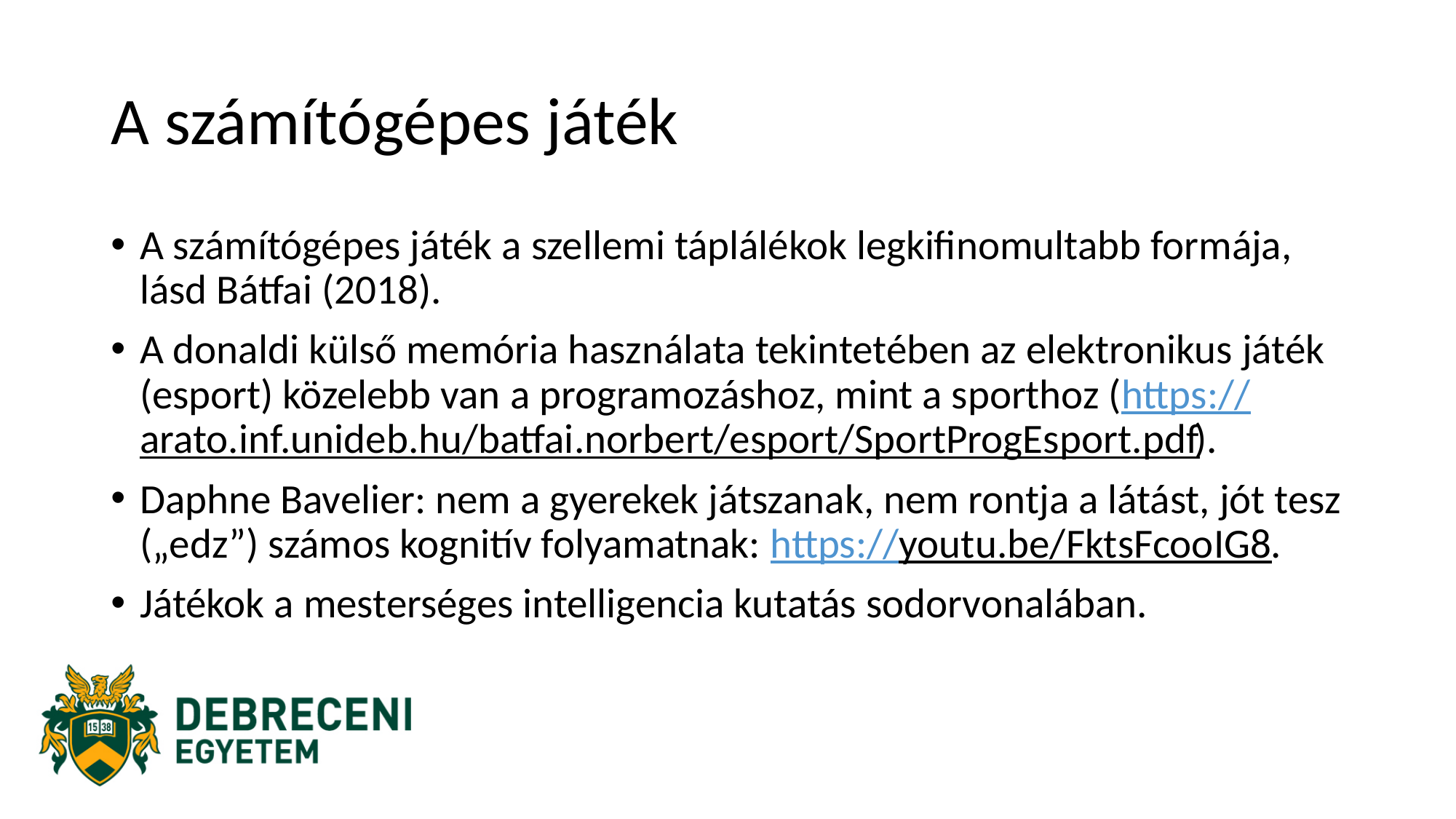

# A számítógépes játék
A számítógépes játék a szellemi táplálékok legkifinomultabb formája, lásd Bátfai (2018).
A donaldi külső memória használata tekintetében az elektronikus játék (esport) közelebb van a programozáshoz, mint a sporthoz (https://arato.inf.unideb.hu/batfai.norbert/esport/SportProgEsport.pdf).
Daphne Bavelier: nem a gyerekek játszanak, nem rontja a látást, jót tesz („edz”) számos kognitív folyamatnak: https://youtu.be/FktsFcooIG8.
Játékok a mesterséges intelligencia kutatás sodorvonalában.